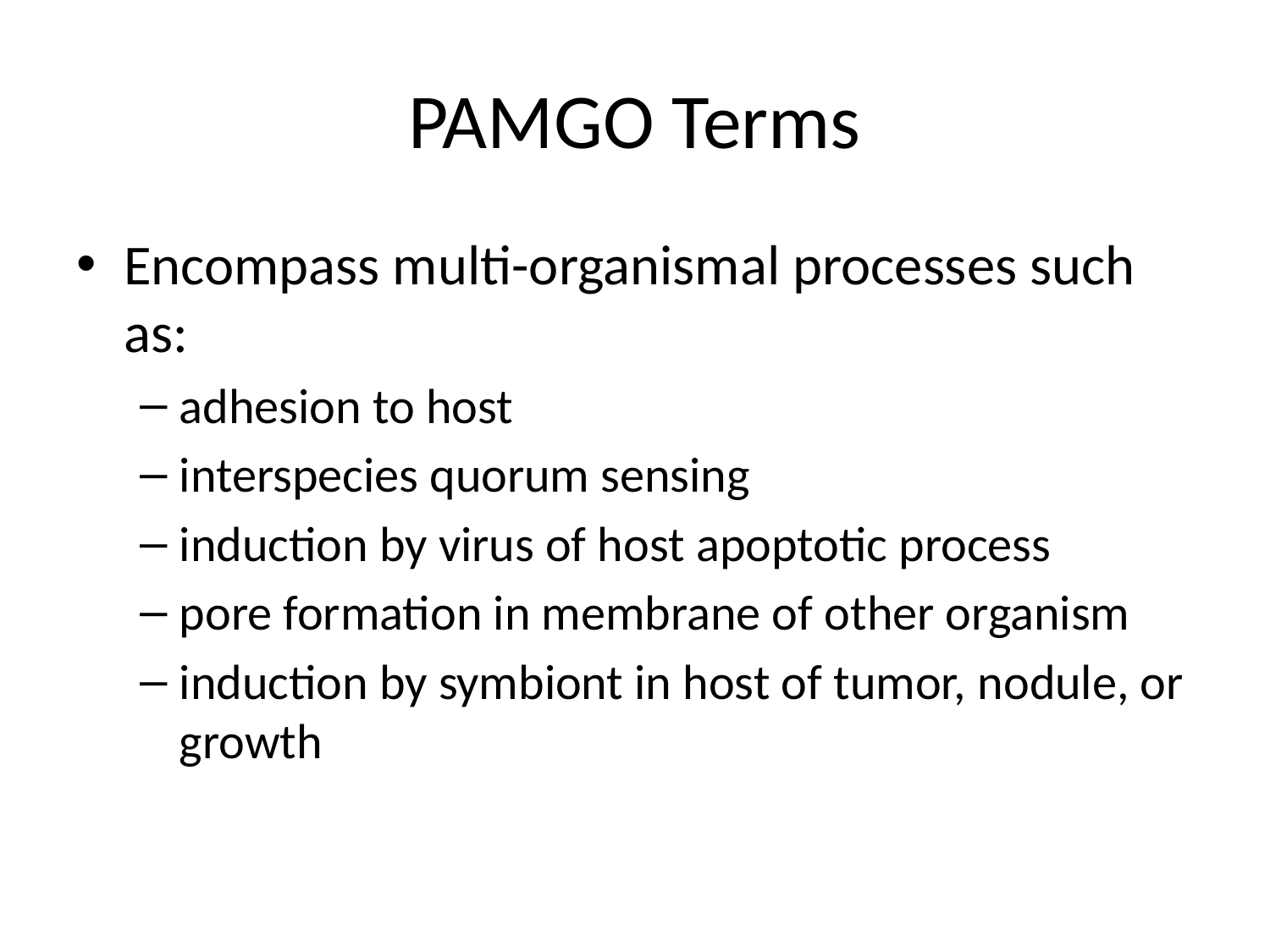

# PAMGO Terms
Encompass multi-organismal processes such as:
adhesion to host
interspecies quorum sensing
induction by virus of host apoptotic process
pore formation in membrane of other organism
induction by symbiont in host of tumor, nodule, or growth